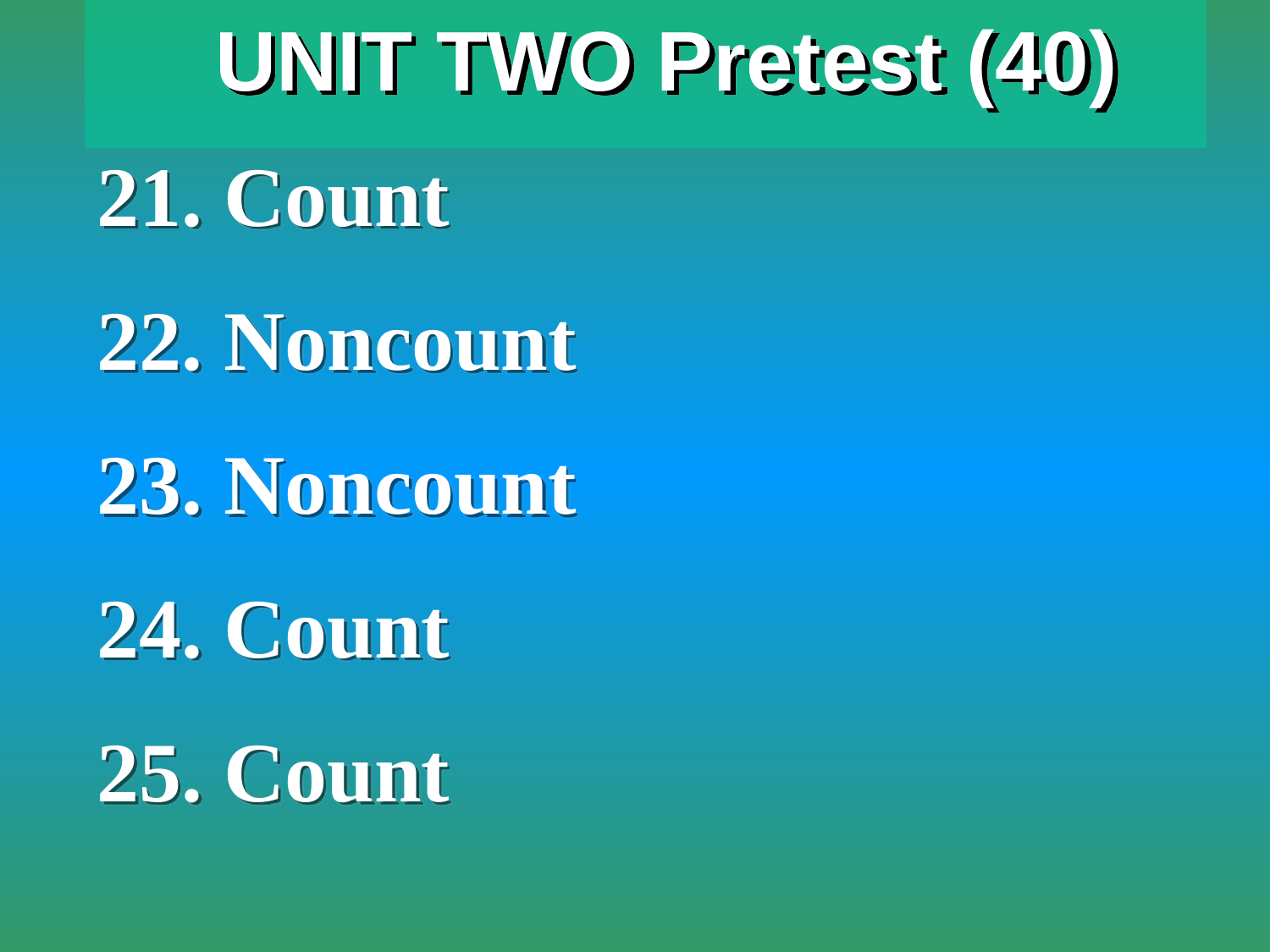

UNIT TWO Pretest (40)

21. Count
22. Noncount
23. Noncount
24. Count
25. Count